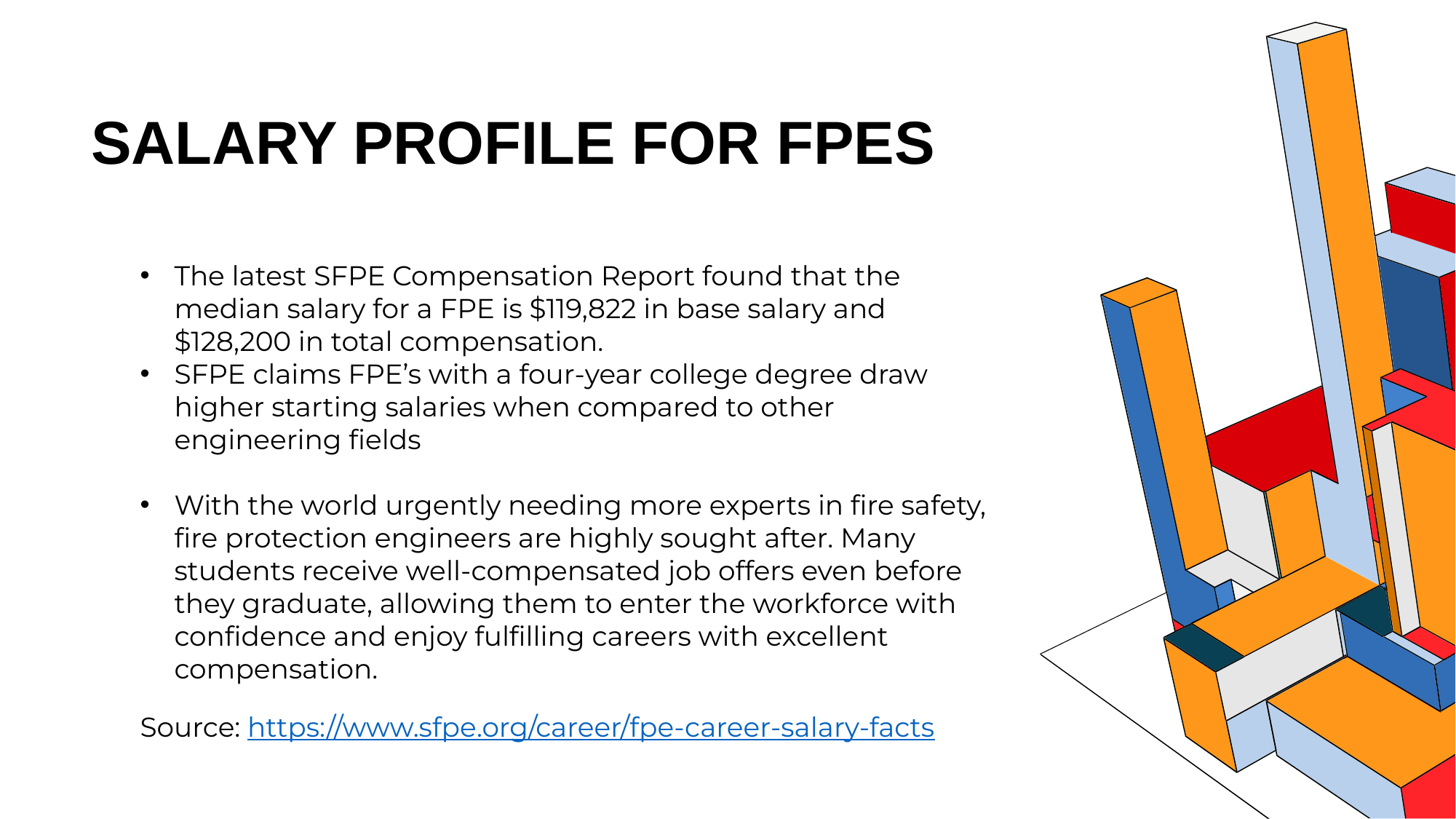

# Salary profile for fpes
The latest SFPE Compensation Report found that the median salary for a FPE is $119,822 in base salary and $128,200 in total compensation.
SFPE claims FPE’s with a four-year college degree draw higher starting salaries when compared to other engineering fields

With the world urgently needing more experts in fire safety, fire protection engineers are highly sought after. Many students receive well-compensated job offers even before they graduate, allowing them to enter the workforce with confidence and enjoy fulfilling careers with excellent compensation.

Source: https://www.sfpe.org/career/fpe-career-salary-facts